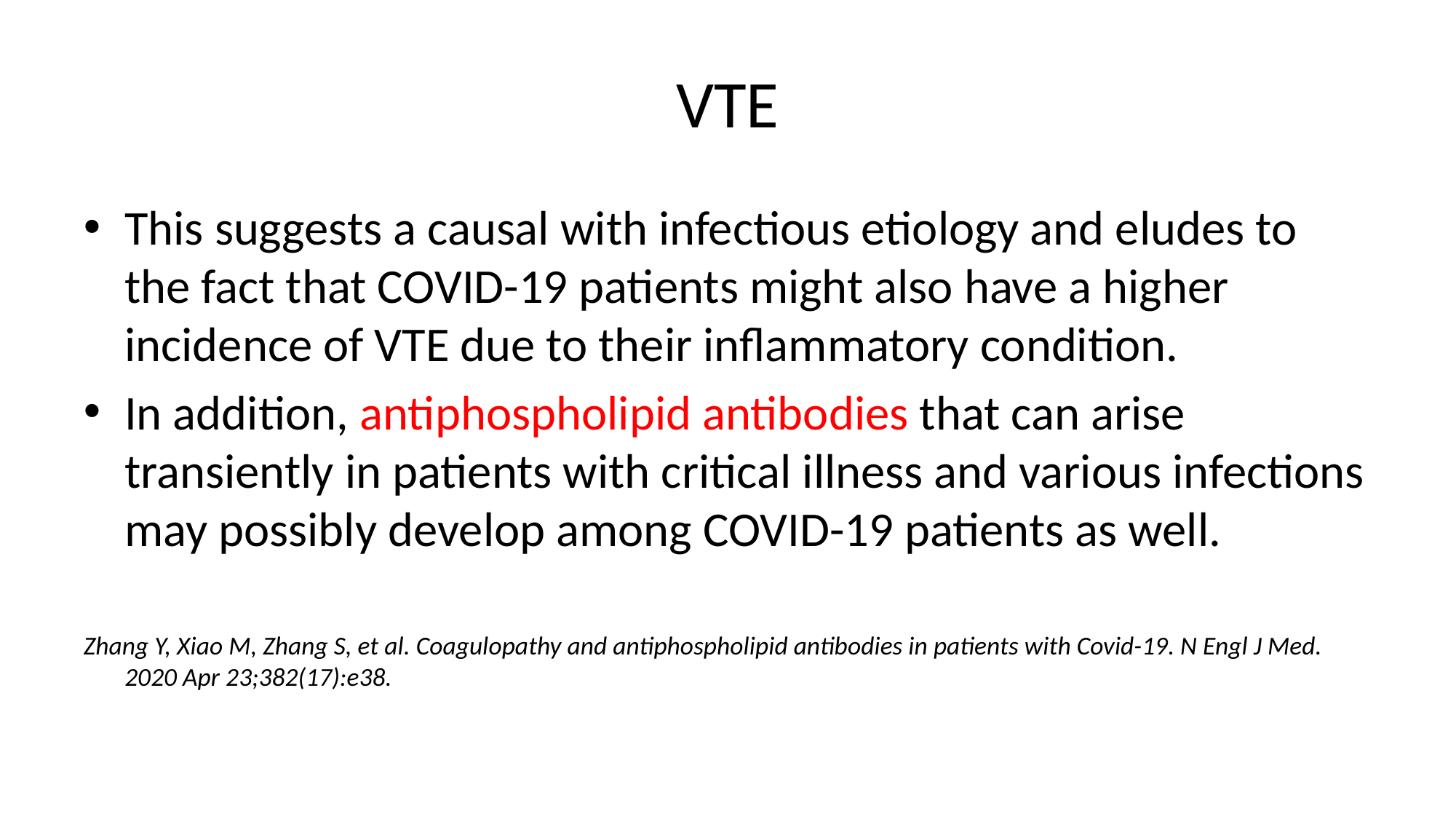

# VTE
This suggests a causal with infectious etiology and eludes to the fact that COVID-19 patients might also have a higher incidence of VTE due to their inflammatory condition.
In addition, antiphospholipid antibodies that can arise transiently in patients with critical illness and various infections may possibly develop among COVID-19 patients as well.

Zhang Y, Xiao M, Zhang S, et al. Coagulopathy and antiphospholipid antibodies in patients with Covid-19. N Engl J Med. 2020 Apr 23;382(17):e38.